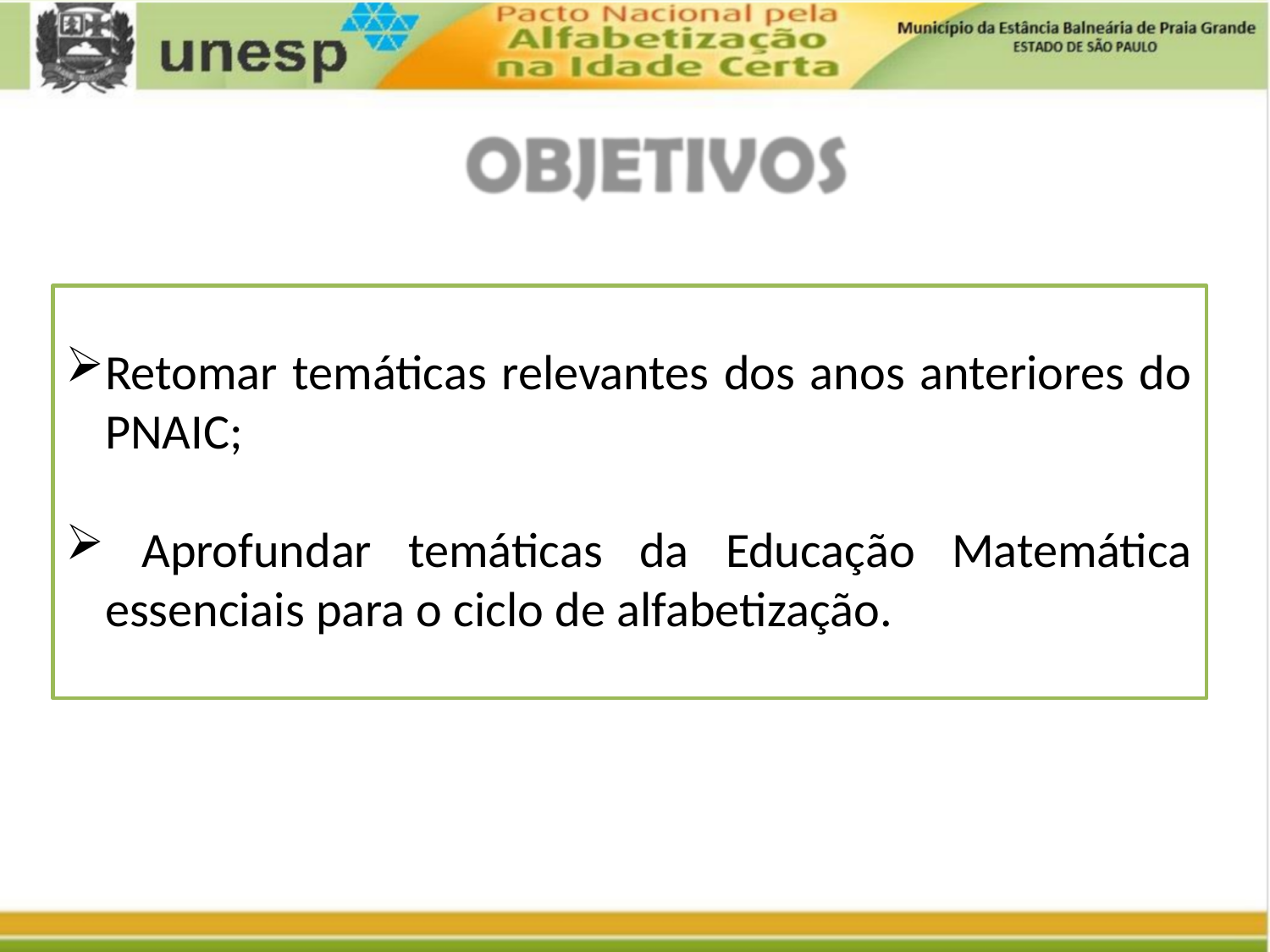

Retomar temáticas relevantes dos anos anteriores do PNAIC;

 Aprofundar temáticas da Educação Matemática essenciais para o ciclo de alfabetização.